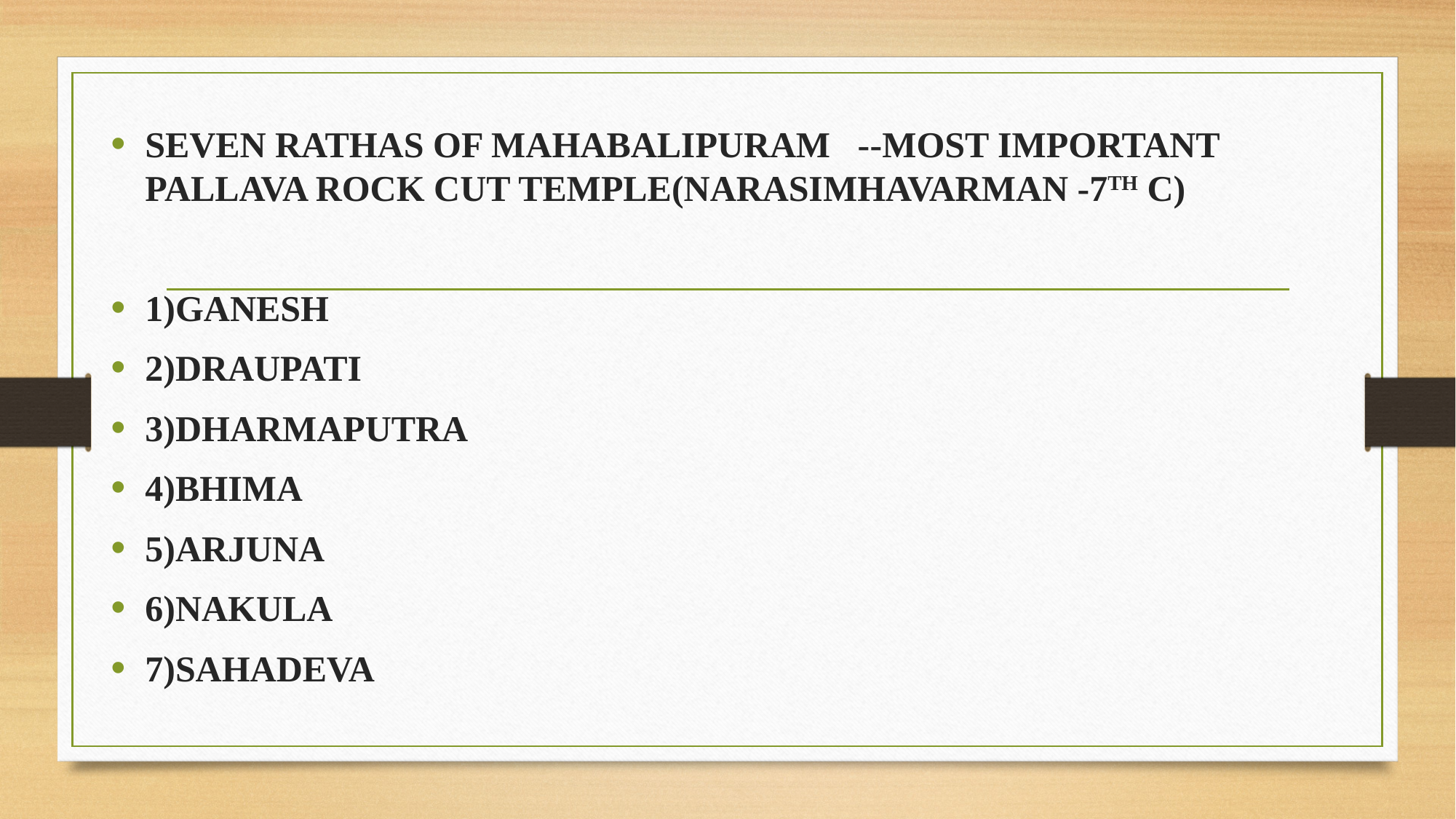

SEVEN RATHAS OF MAHABALIPURAM   --MOST IMPORTANT PALLAVA ROCK CUT TEMPLE(NARASIMHAVARMAN -7TH C)

1)GANESH
2)DRAUPATI
3)DHARMAPUTRA
4)BHIMA
5)ARJUNA
6)NAKULA
7)SAHADEVA